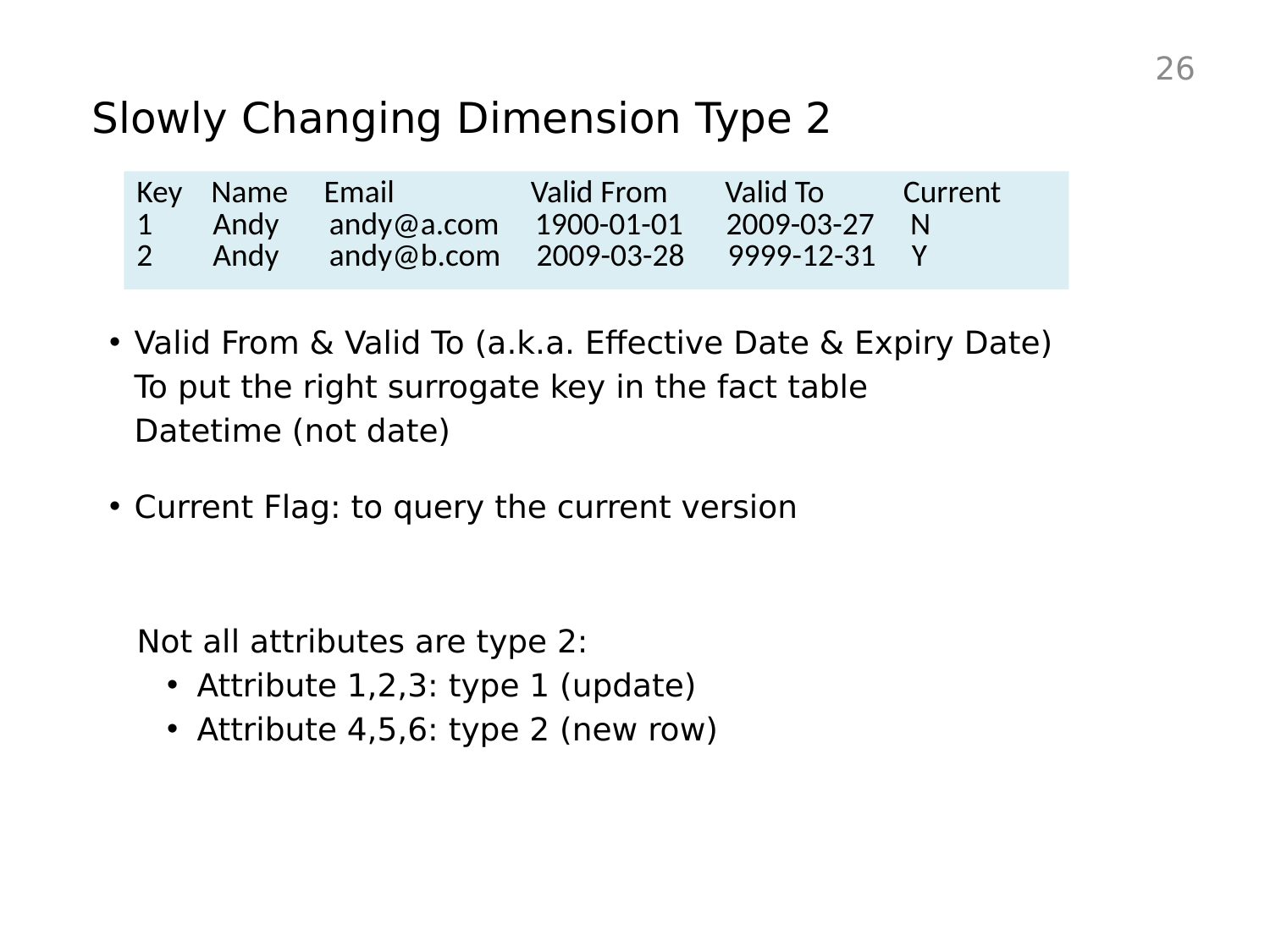

26
Slowly Changing Dimension Type 2

Key    Name     Email                   Valid From        Valid To           Current
    Andy       andy@a.com     1900-01-01      2009-03-27     N
    Andy       andy@b.com     2009-03-28      9999-12-31     Y
Valid From & Valid To (a.k.a. Effective Date & Expiry Date)
To put the right surrogate key in the fact table
Datetime (not date)

Current Flag: to query the current version
Not all attributes are type 2:
Attribute 1,2,3: type 1 (update)
Attribute 4,5,6: type 2 (new row)